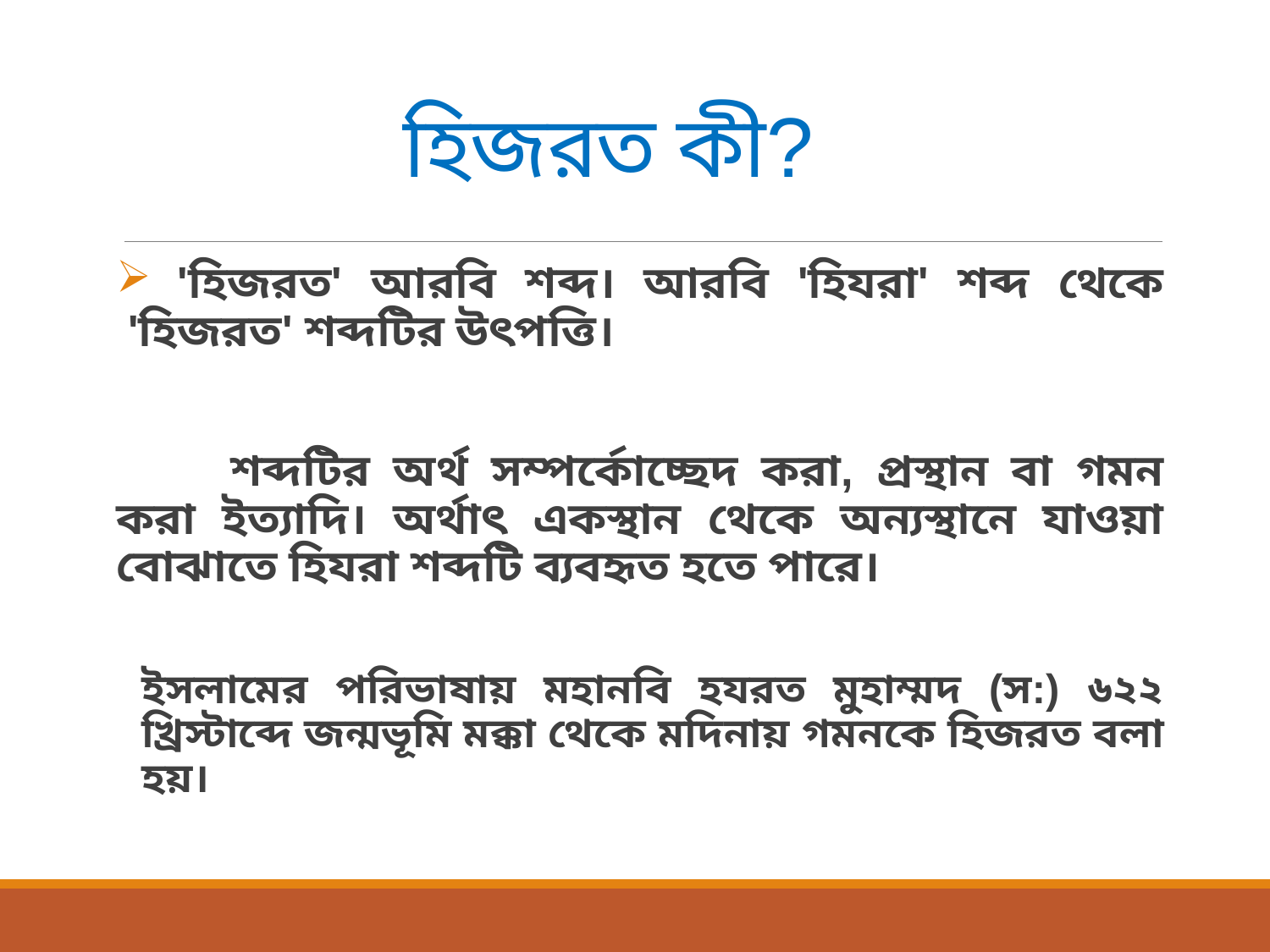

# হিজরত কী?
 'হিজরত' আরবি শব্দ। আরবি 'হিযরা' শব্দ থেকে 'হিজরত' শব্দটির উৎপত্তি।

	শব্দটির অর্থ সম্পর্কোচ্ছেদ করা, প্রস্থান বা গমন করা ইত্যাদি। অর্থাৎ একস্থান থেকে অন্যস্থানে যাওয়া বোঝাতে হিযরা শব্দটি ব্যবহৃত হতে পারে।

	ইসলামের পরিভাষায় মহানবি হযরত মুহাম্মদ (স:) ৬২২ খ্রিস্টাব্দে জন্মভূমি মক্কা থেকে মদিনায় গমনকে হিজরত বলা হয়।